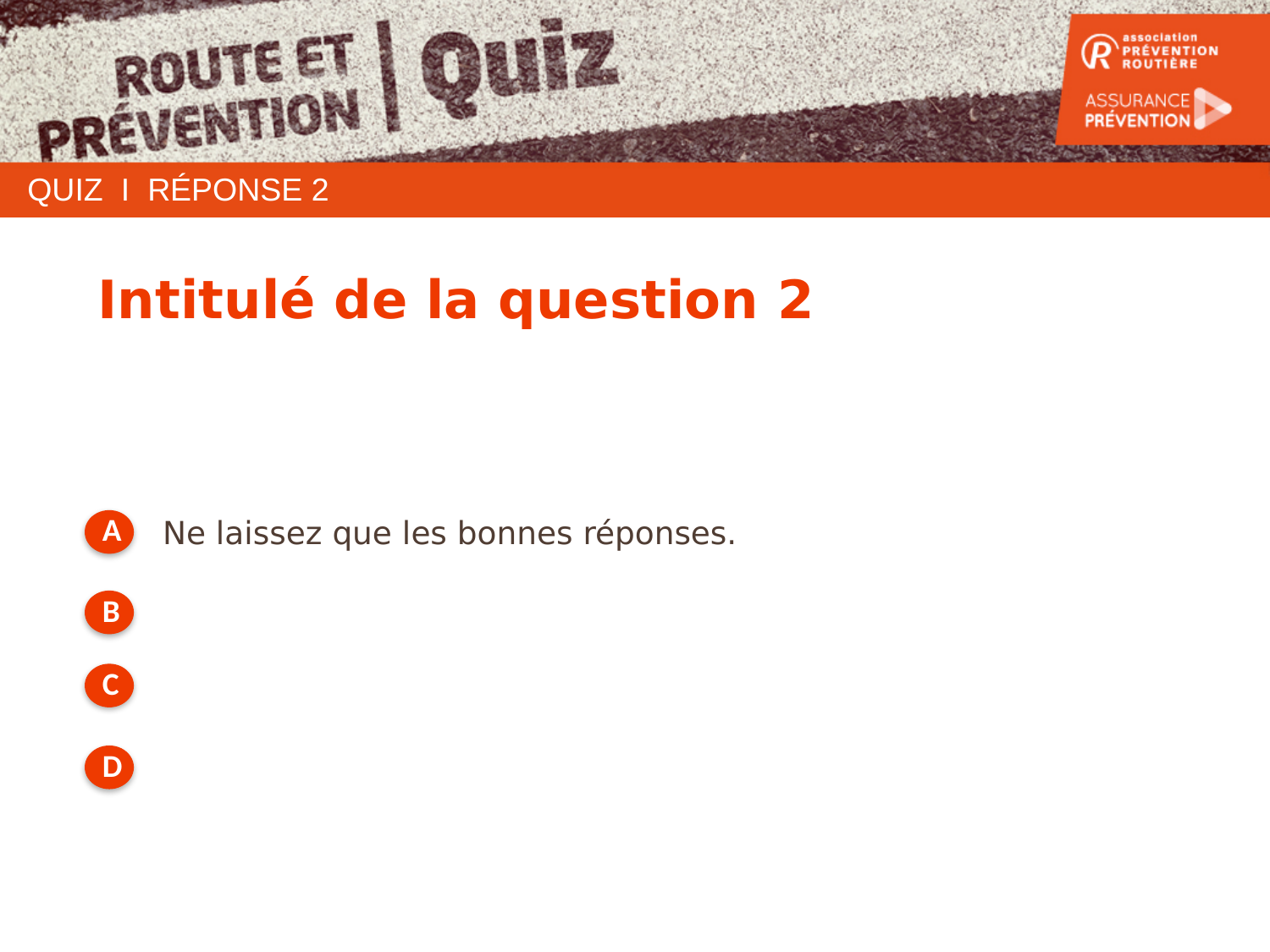

QUIZ  I  RÉPONSE 2
Intitulé de la question 2
Ne laissez que les bonnes réponses.
A
B
C
D